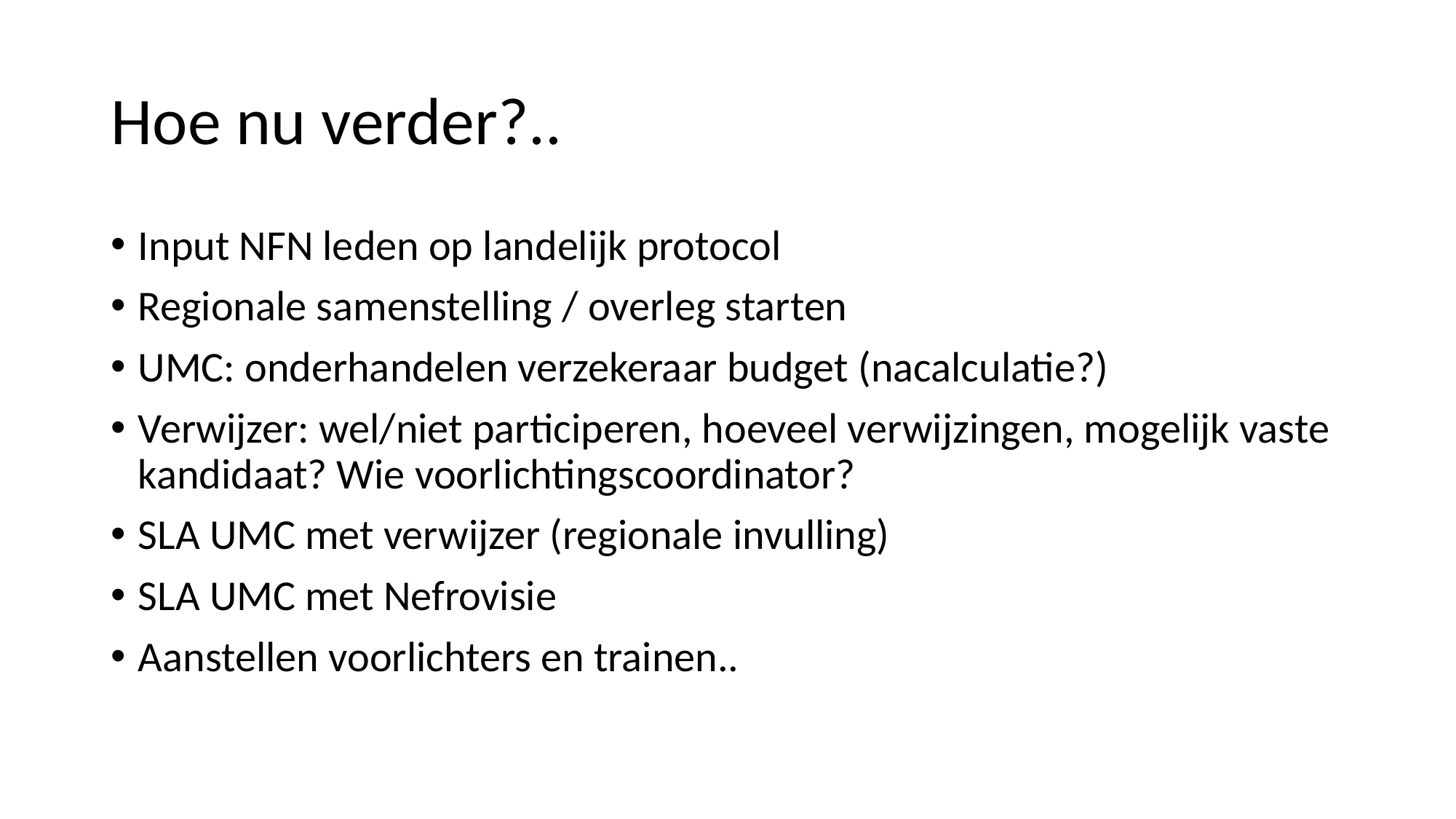

# Hoe nu verder?..
Input NFN leden op landelijk protocol
Regionale samenstelling / overleg starten
UMC: onderhandelen verzekeraar budget (nacalculatie?)
Verwijzer: wel/niet participeren, hoeveel verwijzingen, mogelijk vaste kandidaat? Wie voorlichtingscoordinator?
SLA UMC met verwijzer (regionale invulling)
SLA UMC met Nefrovisie
Aanstellen voorlichters en trainen..